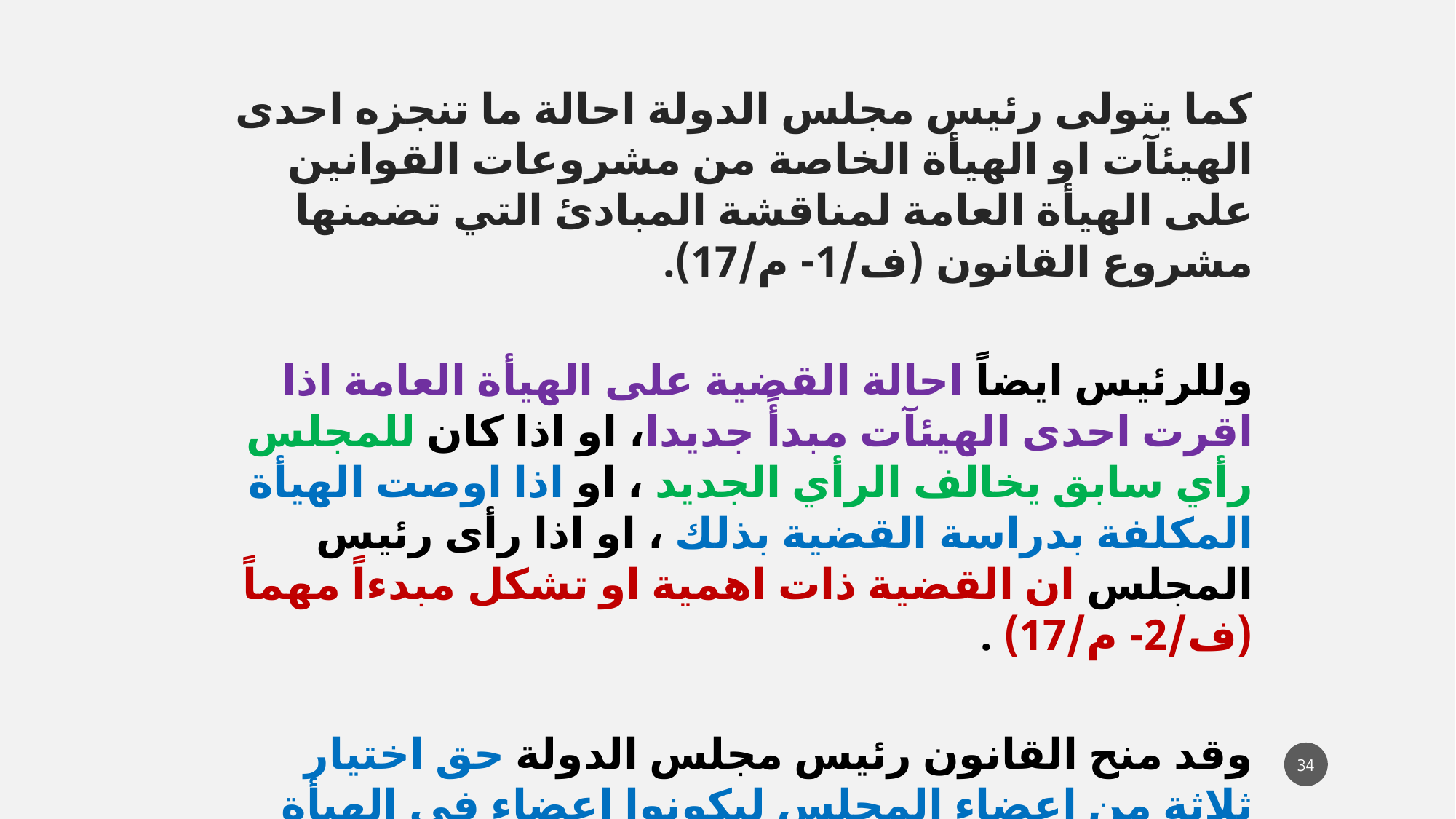

كما يتولى رئيس مجلس الدولة احالة ما تنجزه احدى الهيئآت او الهيأة الخاصة من مشروعات القوانين على الهيأة العامة لمناقشة المبادئ التي تضمنها مشروع القانون (ف/1- م/17).

وللرئيس ايضاً احالة القضية على الهيأة العامة اذا اقرت احدى الهيئآت مبدأً جديدا، او اذا كان للمجلس رأي سابق يخالف الرأي الجديد ، او اذا اوصت الهيأة المكلفة بدراسة القضية بذلك ، او اذا رأى رئيس المجلس ان القضية ذات اهمية او تشكل مبدءاً مهماً (ف/2- م/17) .

وقد منح القانون رئيس مجلس الدولة حق اختيار ثلاثة من اعضاء المجلس ليكونوا اعضاء في الهيأة المختصة بنظر التنازع في الاختصاص بين محكمة القضاء الاداري ومحكمة مدنية (ف/2- م/7).
34